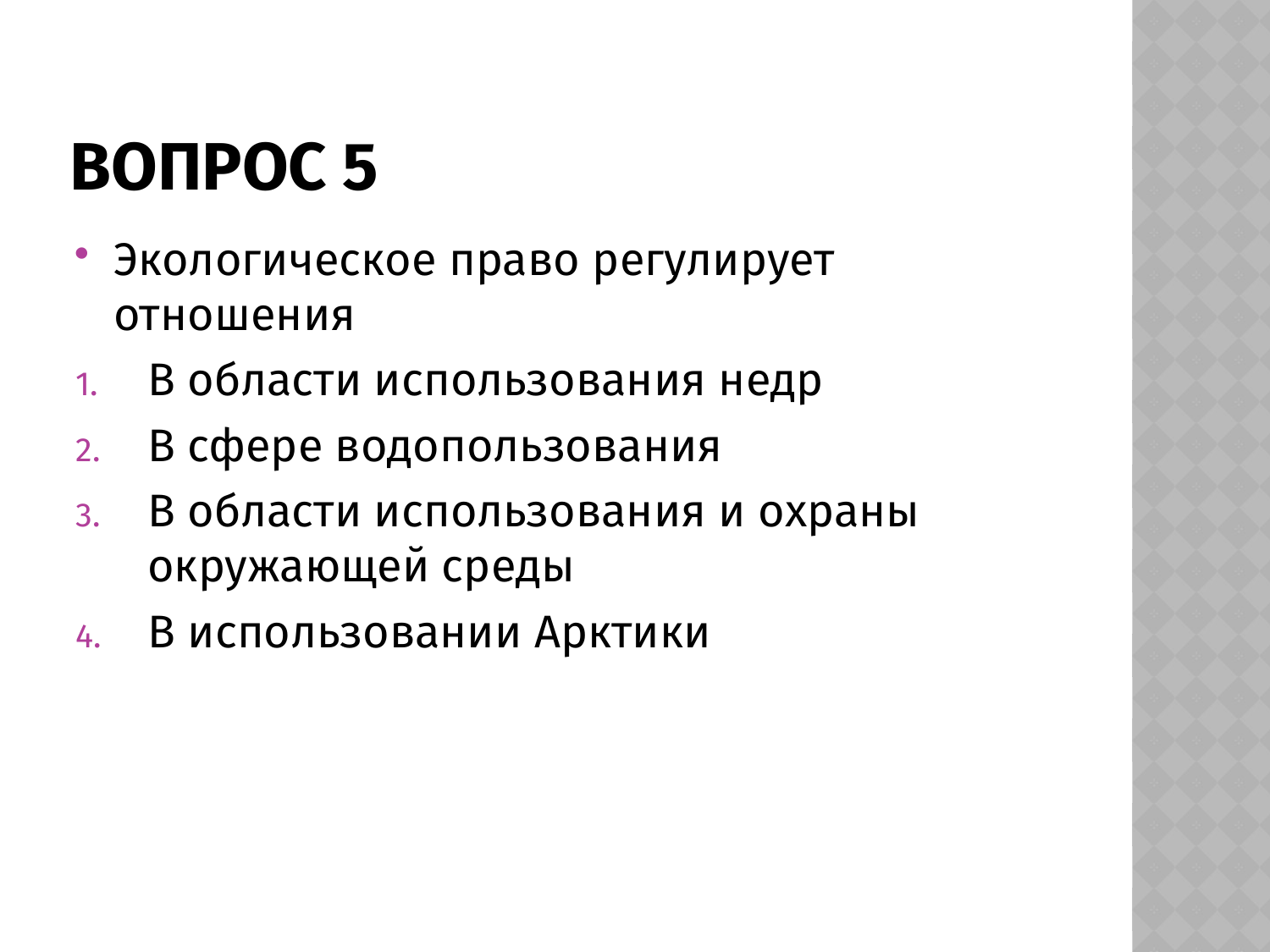

# Вопрос 5
Экологическое право регулирует отношения
В области использования недр
В сфере водопользования
В области использования и охраны окружающей среды
В использовании Арктики